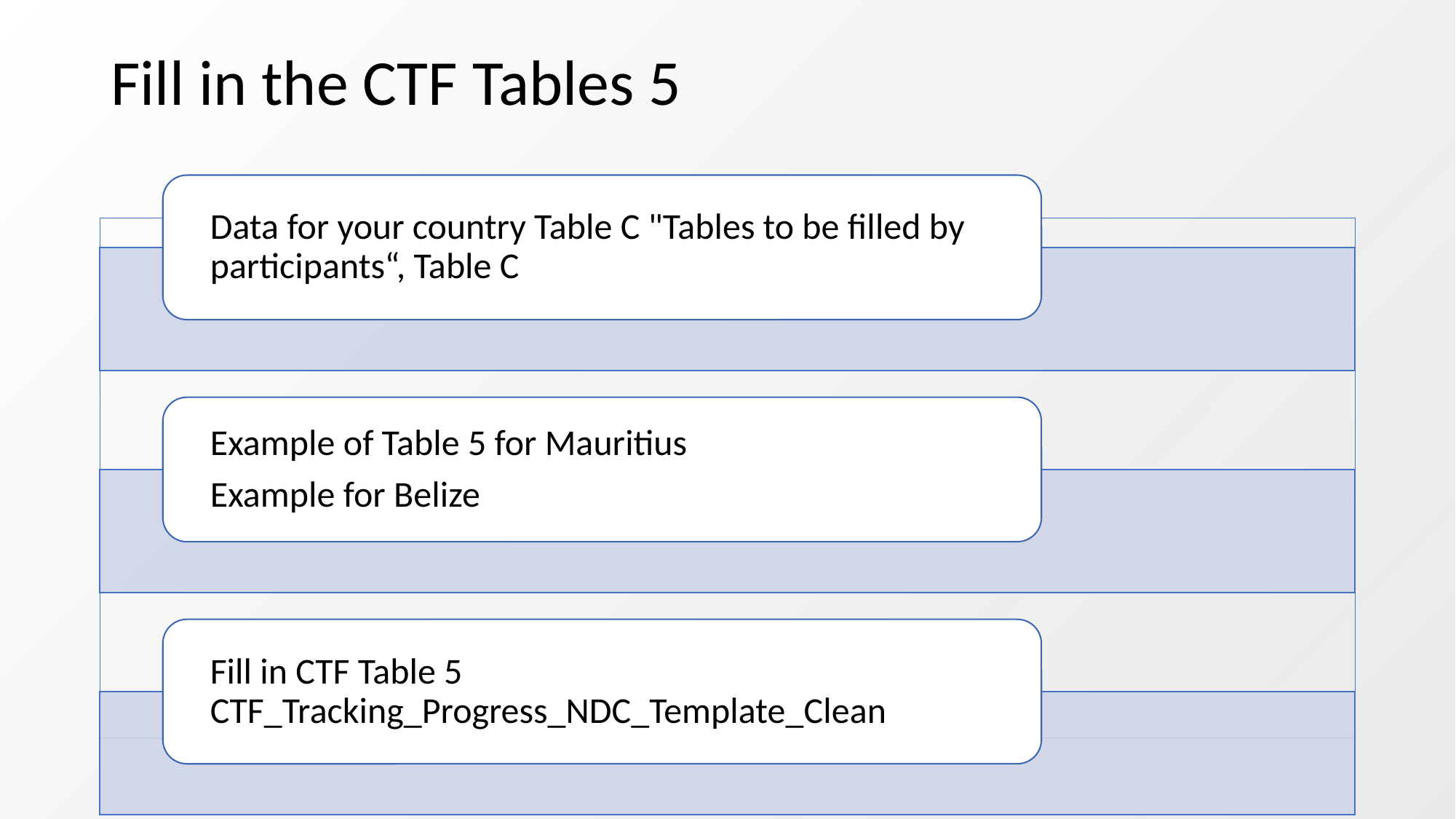

# Fill in the CTF Tables 5
Data for your country Table C "Tables to be filled by participants“, Table C
Example of Table 5 for Mauritius
Example for Belize
Fill in CTF Table 5 CTF_Tracking_Progress_NDC_Template_Clean